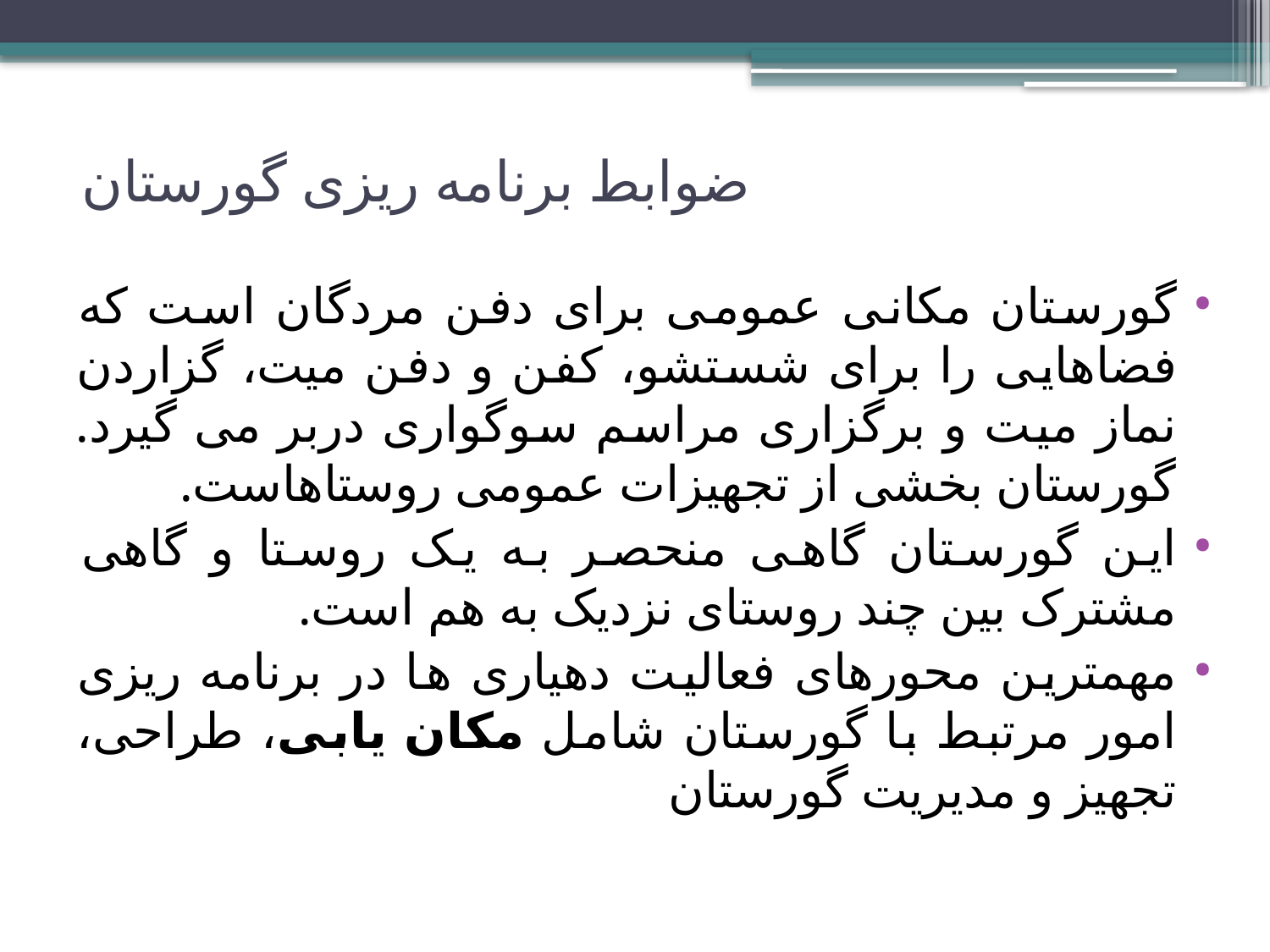

# ضوابط برنامه ریزی گورستان
گورستان مکانی عمومی برای دفن مردگان است که فضاهایی را برای شستشو، کفن و دفن میت، گزاردن نماز میت و برگزاری مراسم سوگواری دربر می گیرد. گورستان بخشی از تجهیزات عمومی روستاهاست.
این گورستان گاهی منحصر به یک روستا و گاهی مشترک بین چند روستای نزدیک به هم است.
مهمترین محورهای فعالیت دهیاری ها در برنامه ریزی امور مرتبط با گورستان شامل مکان یابی، طراحی، تجهیز و مدیریت گورستان